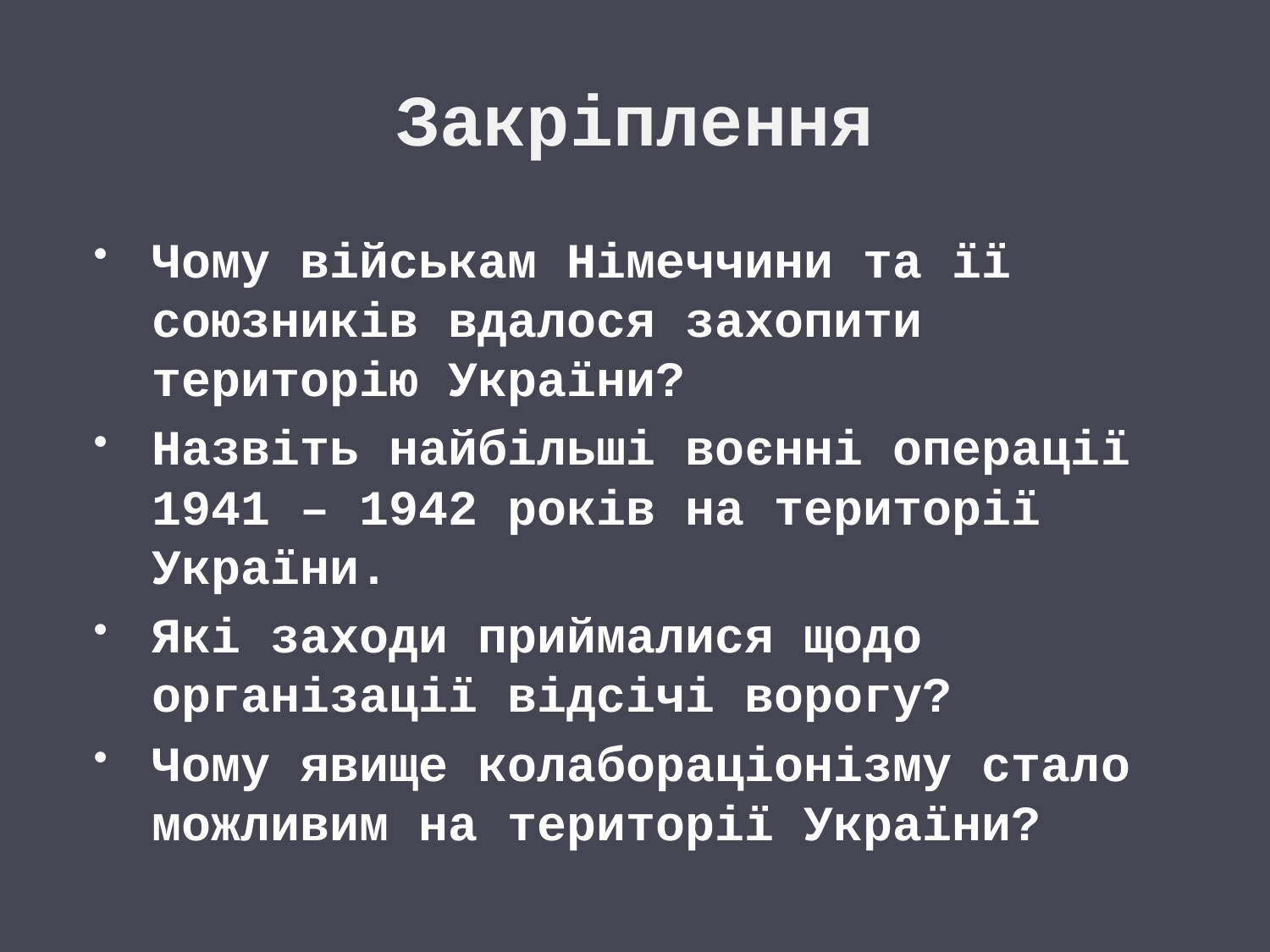

# Закріплення
Чому військам Німеччини та її союзників вдалося захопити територію України?
Назвіть найбільші воєнні операції 1941 – 1942 років на території України.
Які заходи приймалися щодо організації відсічі ворогу?
Чому явище колабораціонізму стало можливим на території України?